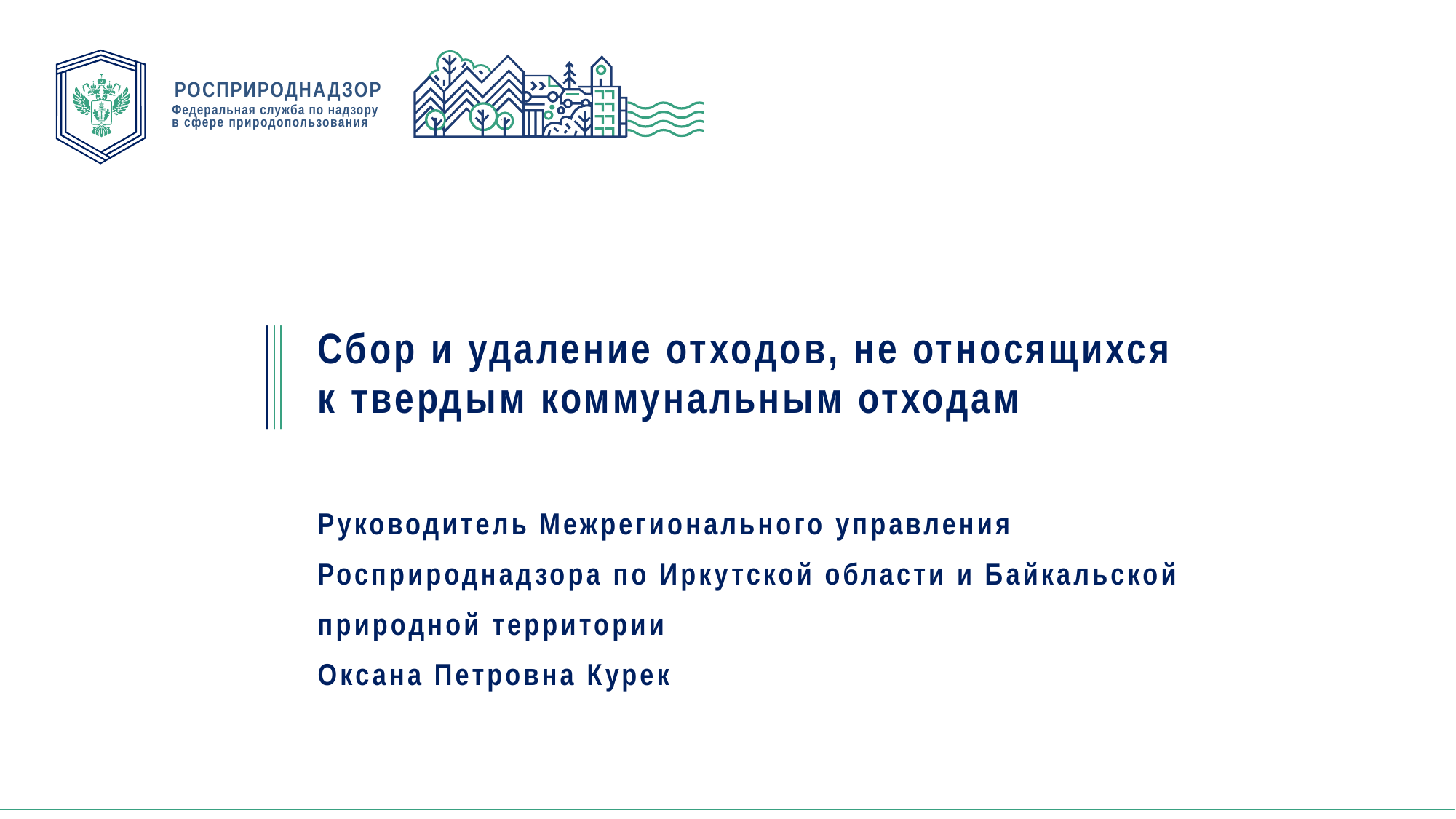

РОСПРИРОДНАДЗОР
Федеральная служба по надзору
в сфере природопользования
Сбор и удаление отходов, не относящихся к твердым коммунальным отходам
Руководитель Межрегионального управления Росприроднадзора по Иркутской области и Байкальской природной территории
Оксана Петровна Курек